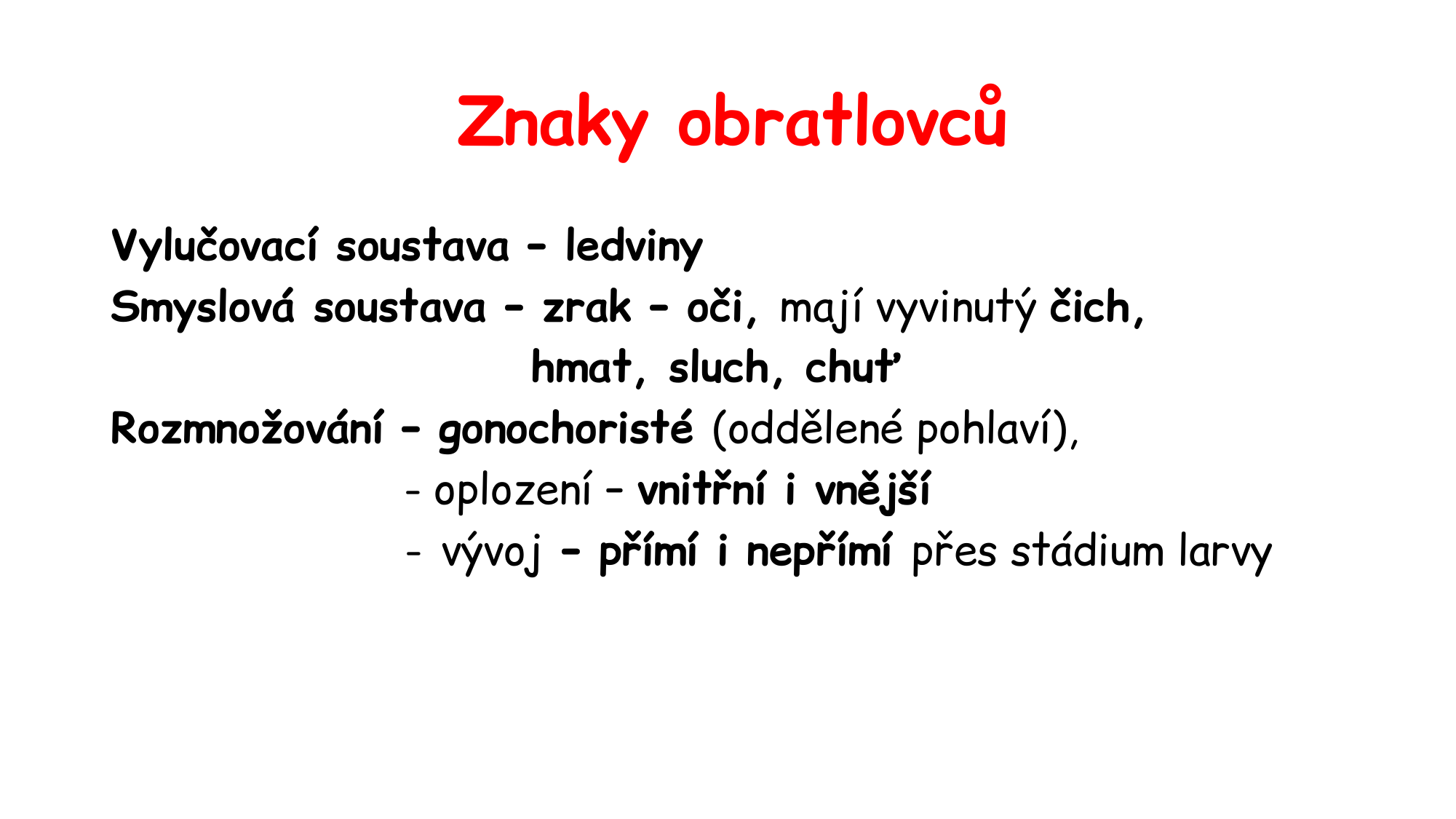

# Znaky obratlovců
Vylučovací soustava – ledviny
Smyslová soustava – zrak – oči, mají vyvinutý čich,
                                 hmat, sluch, chuť
Rozmnožování – gonochoristé (oddělené pohlaví),
                       - oplození – vnitřní i vnější
                - vývoj – přímí i nepřímí přes stádium larvy